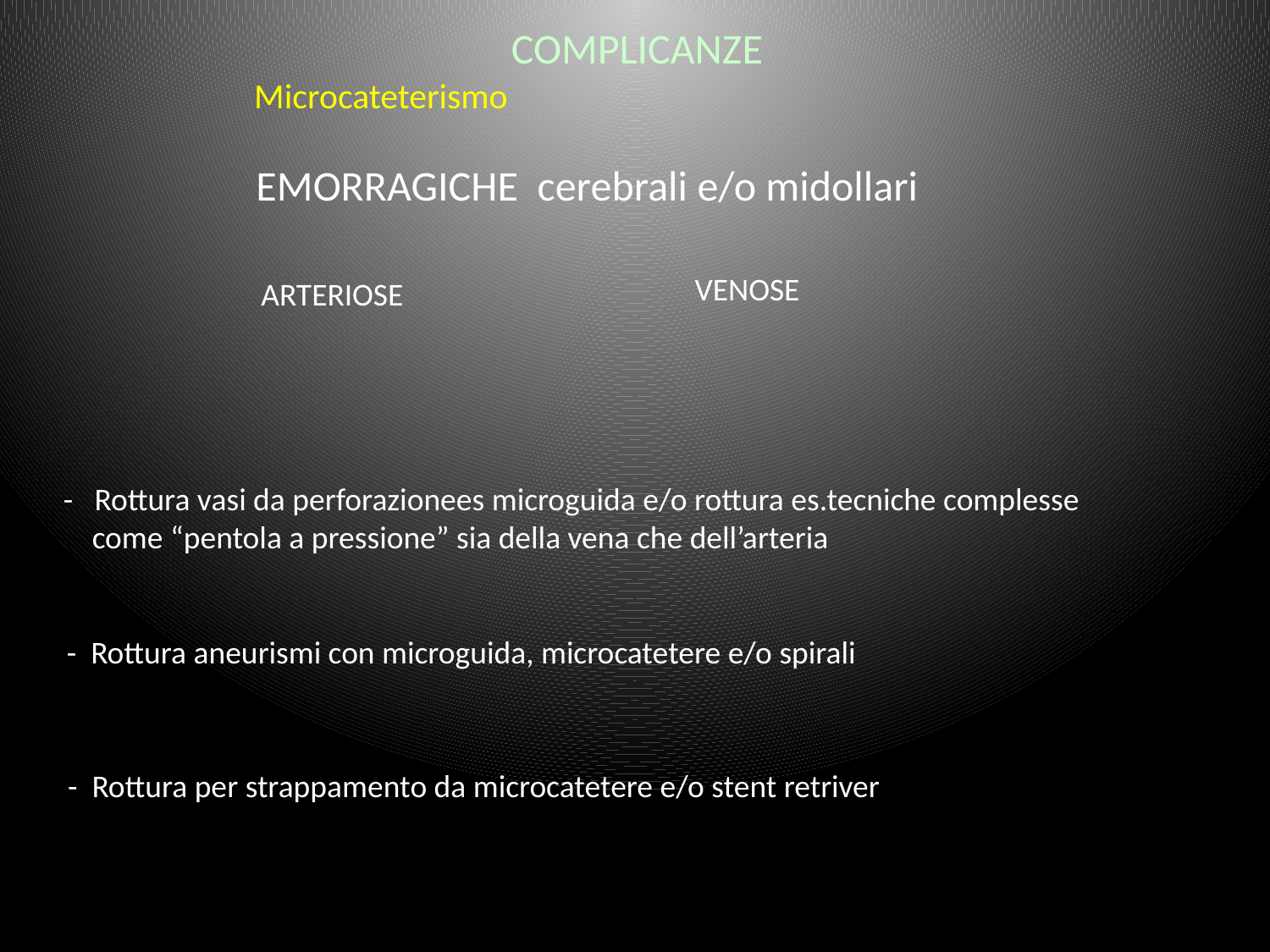

COMPLICANZE
Microcateterismo
EMORRAGICHE  cerebrali e/o midollari
VENOSE
ARTERIOSE
-   Rottura vasi da perforazionees microguida e/o rottura es.tecniche complesse
    come “pentola a pressione” sia della vena che dell’arteria
-  Rottura aneurismi con microguida, microcatetere e/o spirali
-  Rottura per strappamento da microcatetere e/o stent retriver